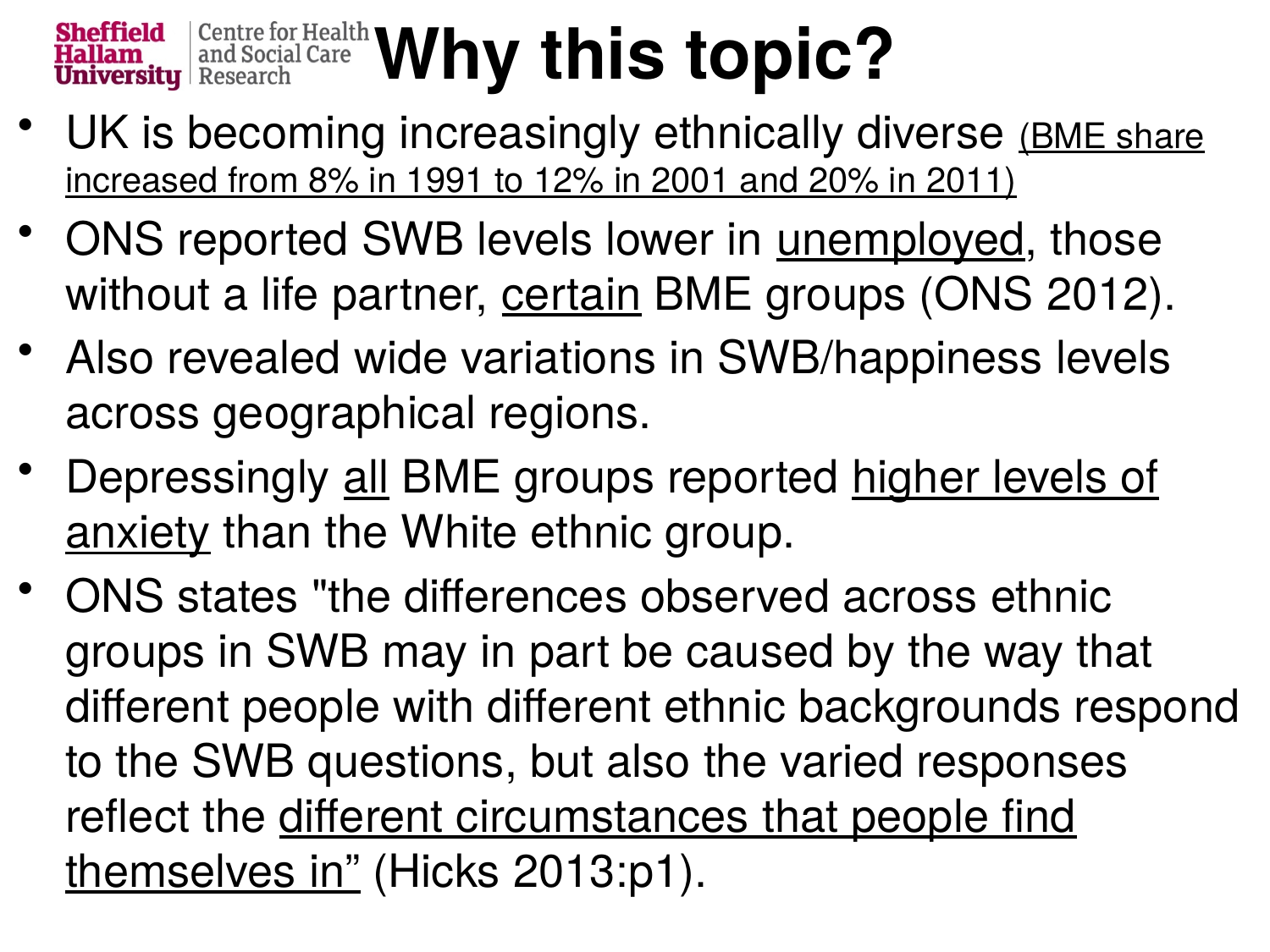

# Why this topic?
UK is becoming increasingly ethnically diverse (BME share increased from 8% in 1991 to 12% in 2001 and 20% in 2011)
ONS reported SWB levels lower in unemployed, those without a life partner, certain BME groups (ONS 2012).
Also revealed wide variations in SWB/happiness levels across geographical regions.
Depressingly all BME groups reported higher levels of anxiety than the White ethnic group.
ONS states "the differences observed across ethnic groups in SWB may in part be caused by the way that different people with different ethnic backgrounds respond to the SWB questions, but also the varied responses reflect the different circumstances that people find themselves in” (Hicks 2013:p1).